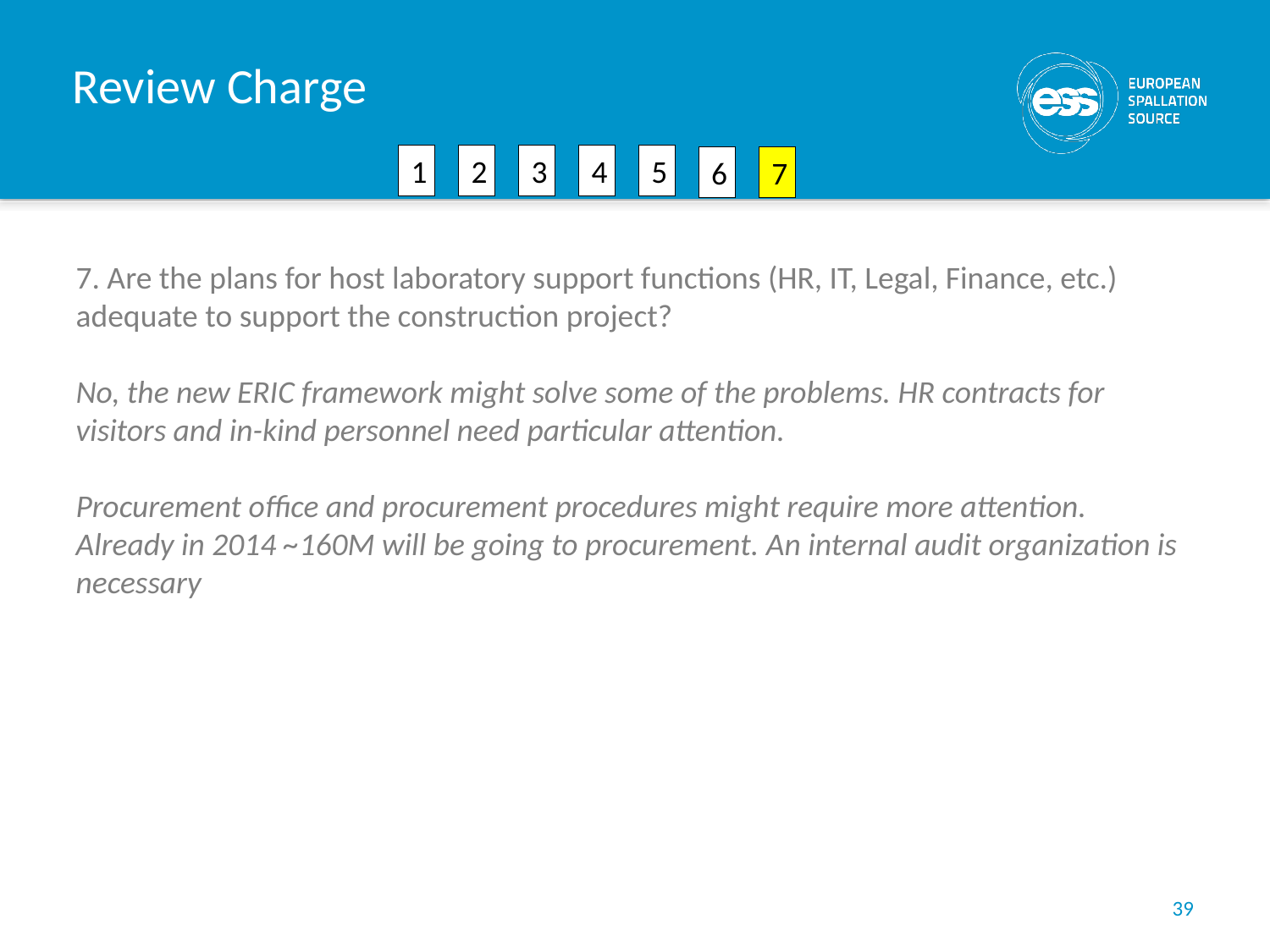

# Review Charge
1
2
3
4
5
6
7
7. Are the plans for host laboratory support functions (HR, IT, Legal, Finance, etc.)
adequate to support the construction project?

No, the new ERIC framework might solve some of the problems. HR contracts for visitors and in-kind personnel need particular attention.

Procurement office and procurement procedures might require more attention. Already in 2014 ~160M will be going to procurement. An internal audit organization is necessary
39